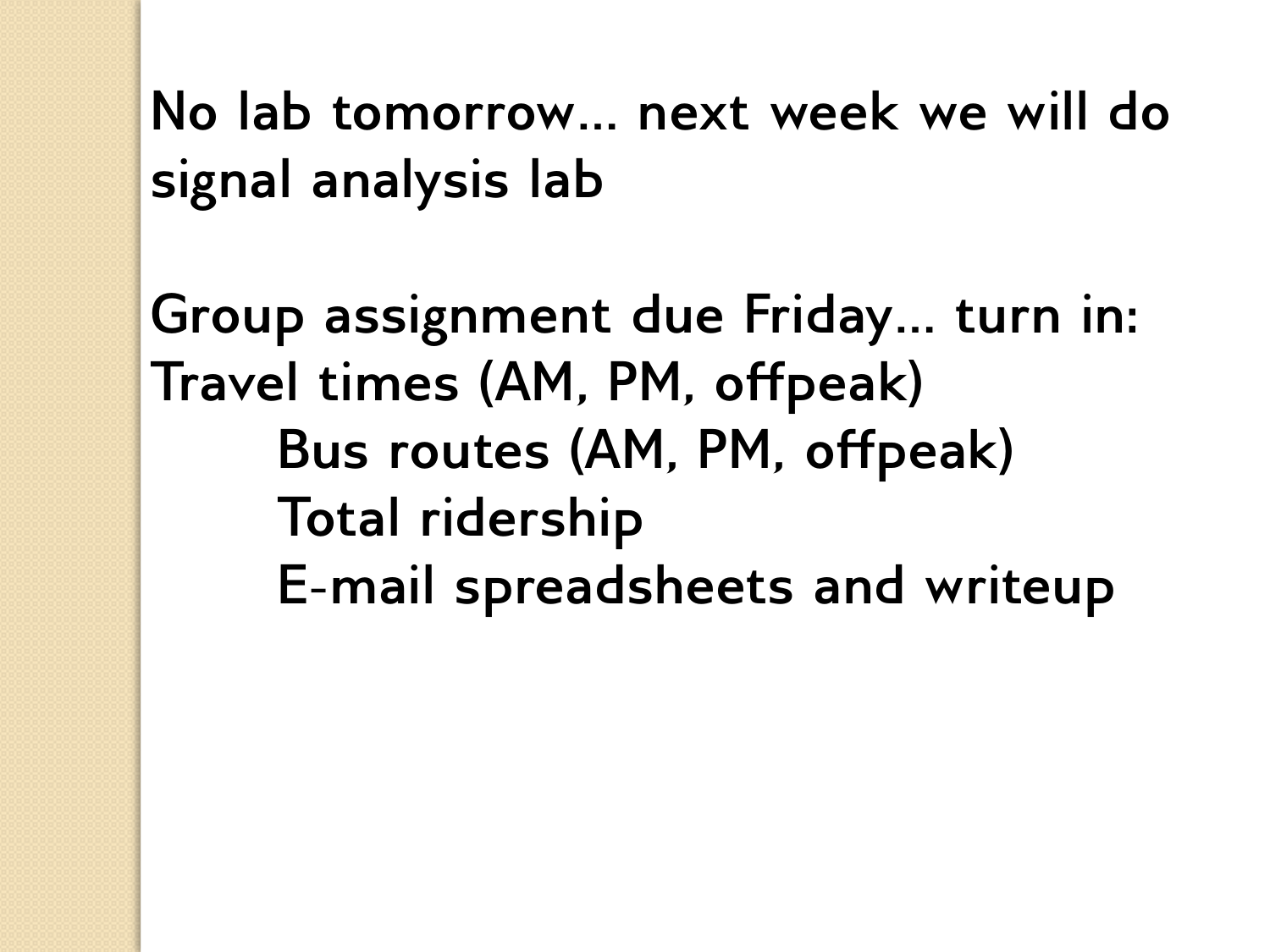

No lab tomorrow… next week we will do signal analysis lab

Group assignment due Friday… turn in:	Travel times (AM, PM, offpeak)
	Bus routes (AM, PM, offpeak)
	Total ridership
	E-mail spreadsheets and writeup